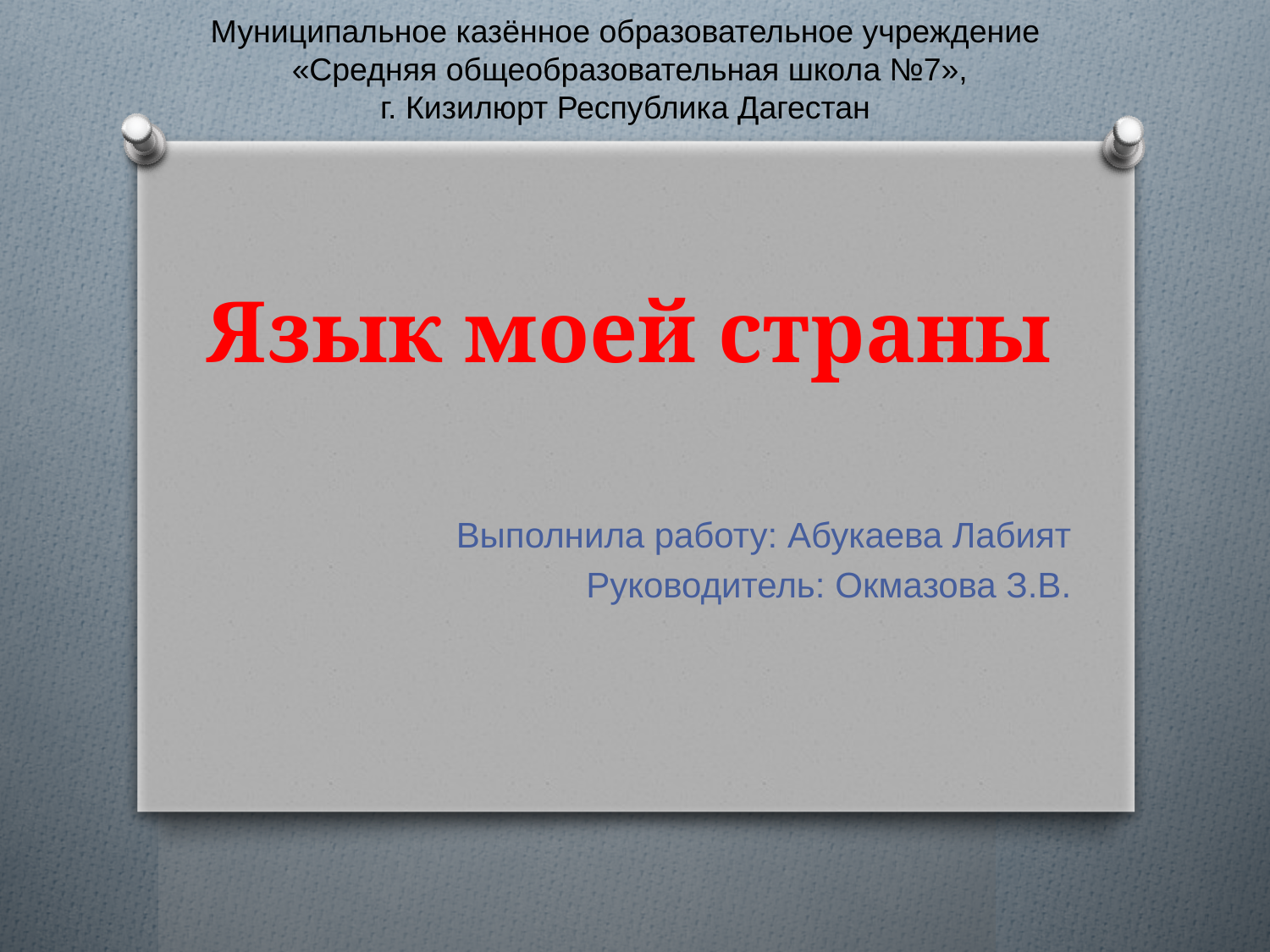

Муниципальное казённое образовательное учреждение
 «Средняя общеобразовательная школа №7»,
г. Кизилюрт Республика Дагестан
# Язык моей страны
Выполнила работу: Абукаева Лабият
Руководитель: Окмазова З.В.